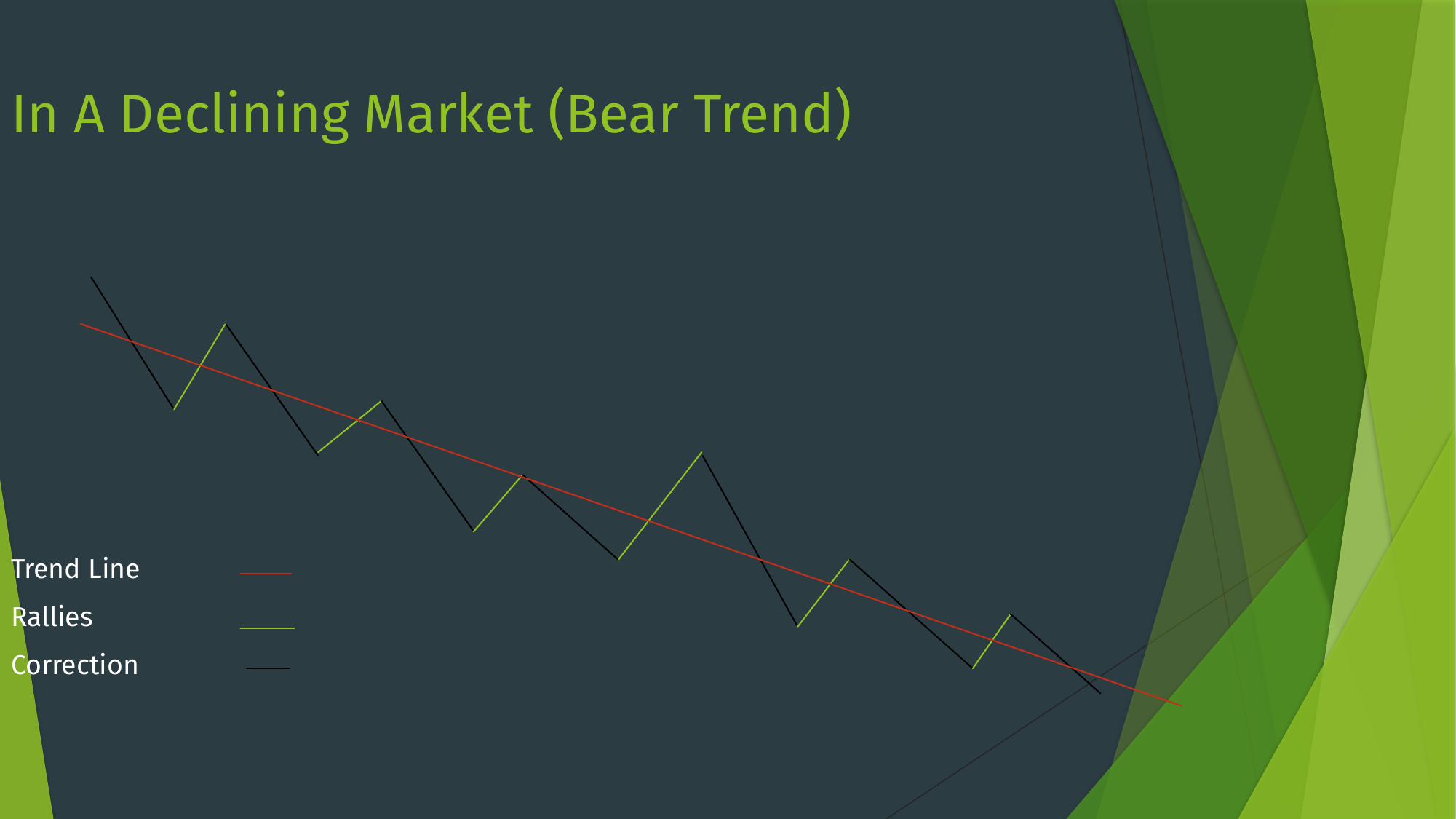

In A Declining Market (Bear Trend)

Trend Line
Rallies
Correction